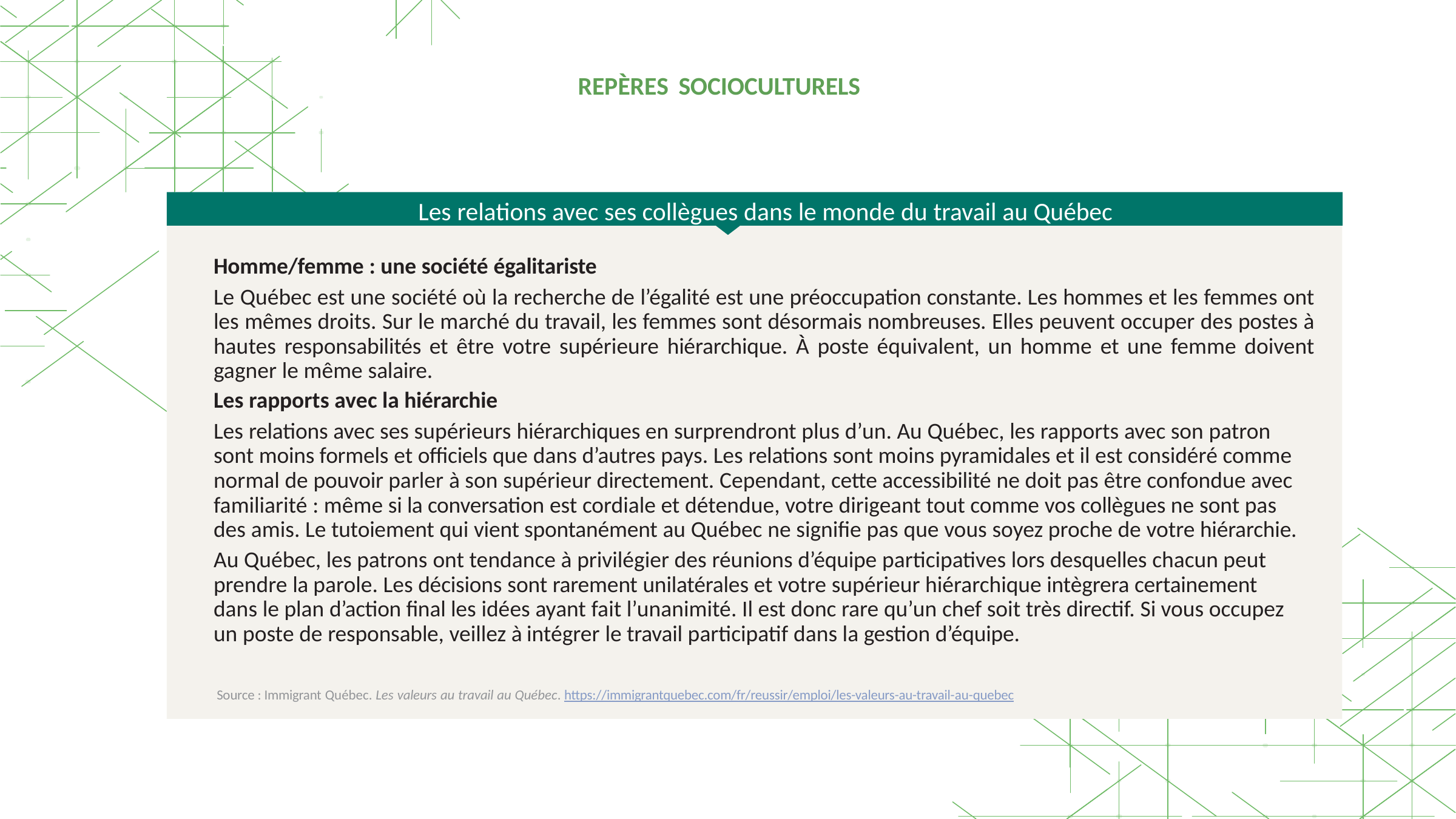

REPÈRES SOCIOCULTURELS

Les relations avec ses collègues dans le monde du travail au Québec

Homme/femme : une société égalitariste
Le Québec est une société où la recherche de l’égalité est une préoccupation constante. Les hommes et les femmes ont les mêmes droits. Sur le marché du travail, les femmes sont désormais nombreuses. Elles peuvent occuper des postes à hautes responsabilités et être votre supérieure hiérarchique. À poste équivalent, un homme et une femme doivent gagner le même salaire.
Les rapports avec la hiérarchie
Les relations avec ses supérieurs hiérarchiques en surprendront plus d’un. Au Québec, les rapports avec son patron sont moins formels et officiels que dans d’autres pays. Les relations sont moins pyramidales et il est considéré comme normal de pouvoir parler à son supérieur directement. Cependant, cette accessibilité ne doit pas être confondue avec familiarité : même si la conversation est cordiale et détendue, votre dirigeant tout comme vos collègues ne sont pas des amis. Le tutoiement qui vient spontanément au Québec ne signifie pas que vous soyez proche de votre hiérarchie.
Au Québec, les patrons ont tendance à privilégier des réunions d’équipe participatives lors desquelles chacun peut prendre la parole. Les décisions sont rarement unilatérales et votre supérieur hiérarchique intègrera certainement dans le plan d’action final les idées ayant fait l’unanimité. Il est donc rare qu’un chef soit très directif. Si vous occupez un poste de responsable, veillez à intégrer le travail participatif dans la gestion d’équipe.

Source : Immigrant Québec. Les valeurs au travail au Québec. https://immigrantquebec.com/fr/reussir/emploi/les-valeurs-au-travail-au-quebec